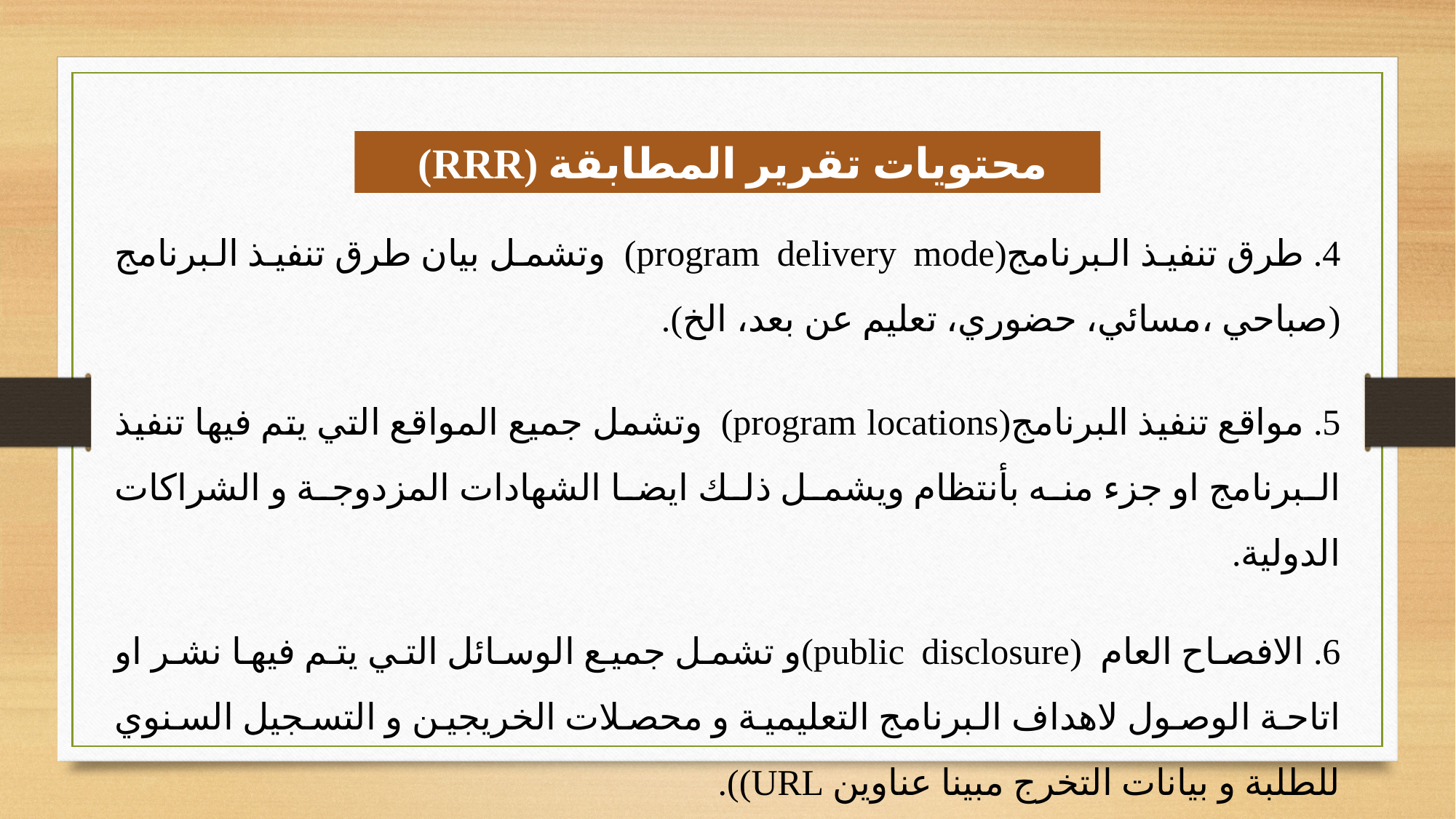

محتويات تقرير المطابقة (RRR)
4. طرق تنفيذ البرنامج(program delivery mode)  وتشمل بيان طرق تنفيذ البرنامج (صباحي ،مسائي، حضوري، تعليم عن بعد، الخ).

5. مواقع تنفيذ البرنامج(program locations)  وتشمل جميع المواقع التي يتم فيها تنفيذ البرنامج او جزء منه بأنتظام ويشمل ذلك ايضا الشهادات المزدوجة و الشراكات الدولية.

6. الافصاح العام  (public disclosure)و تشمل جميع الوسائل التي يتم فيها نشر او اتاحة الوصول لاهداف البرنامج التعليمية و محصلات الخريجين و التسجيل السنوي للطلبة و بيانات التخرج مبينا عناوين URL)).